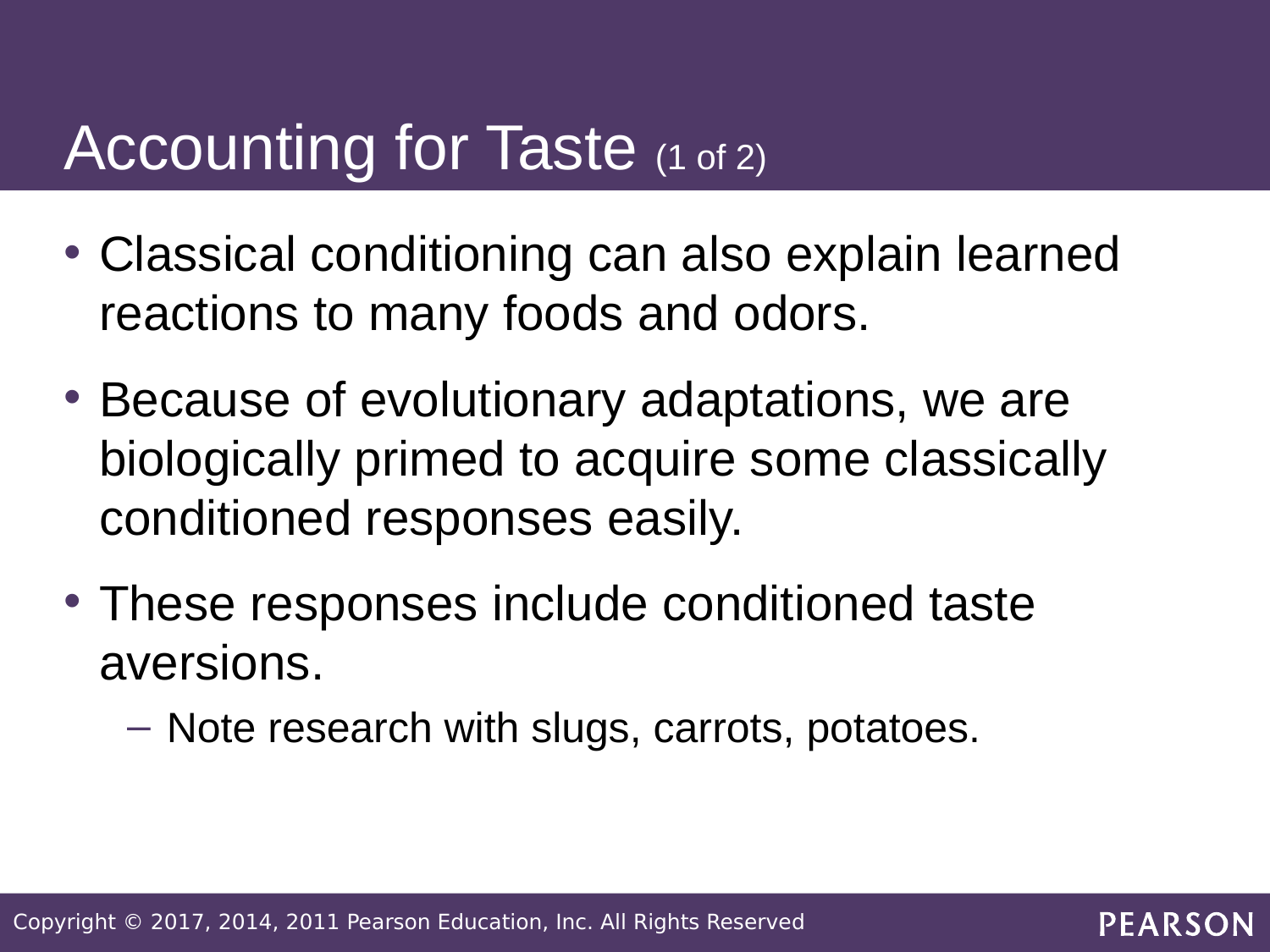

# Accounting for Taste (1 of 2)
Classical conditioning can also explain learned reactions to many foods and odors.
Because of evolutionary adaptations, we are biologically primed to acquire some classically conditioned responses easily.
These responses include conditioned taste aversions.
Note research with slugs, carrots, potatoes.